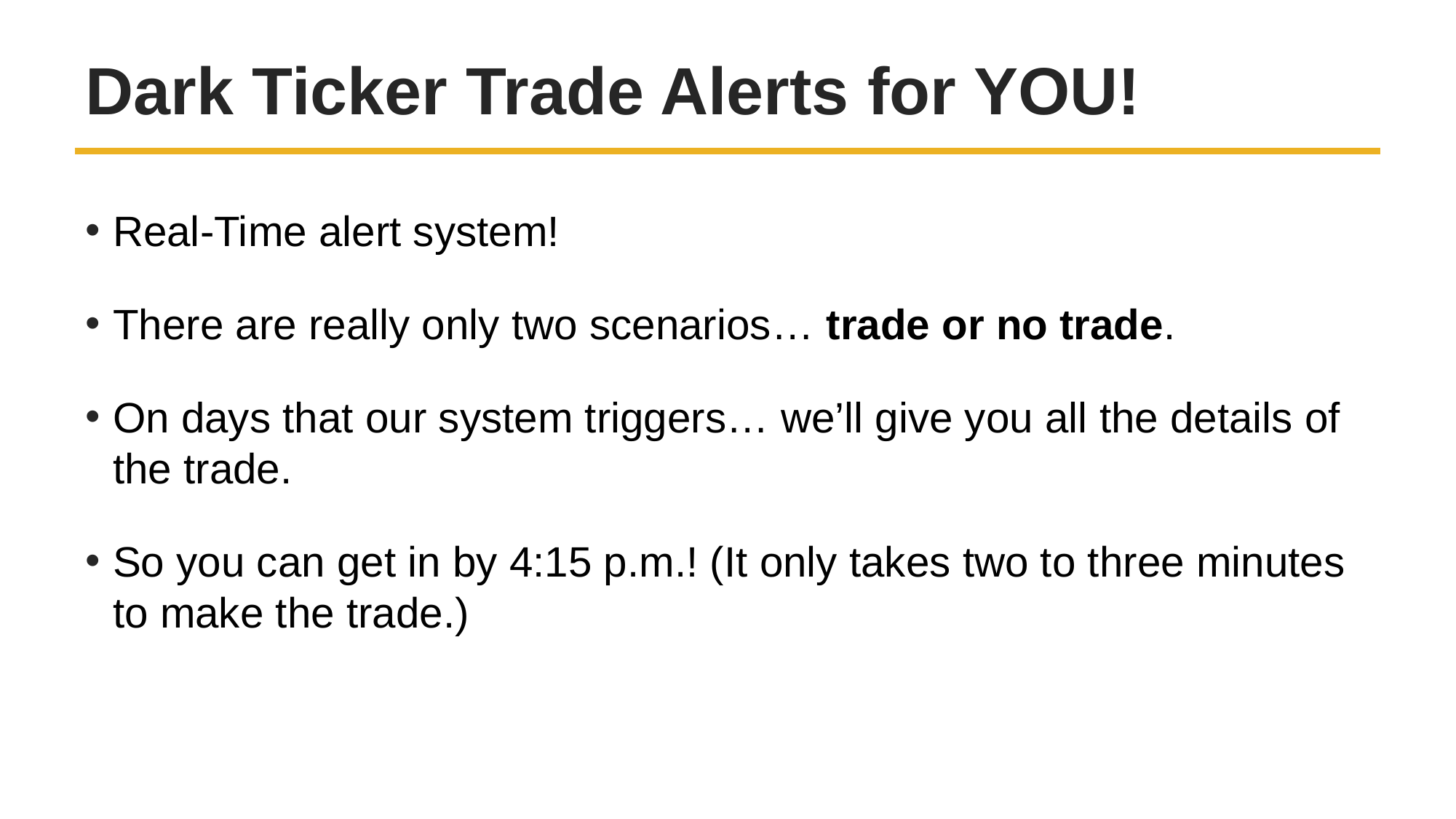

# Dark Ticker Trade Alerts for YOU!

Real-Time alert system!
There are really only two scenarios… trade or no trade.
On days that our system triggers… we’ll give you all the details of the trade.
So you can get in by 4:15 p.m.! (It only takes two to three minutes to make the trade.)